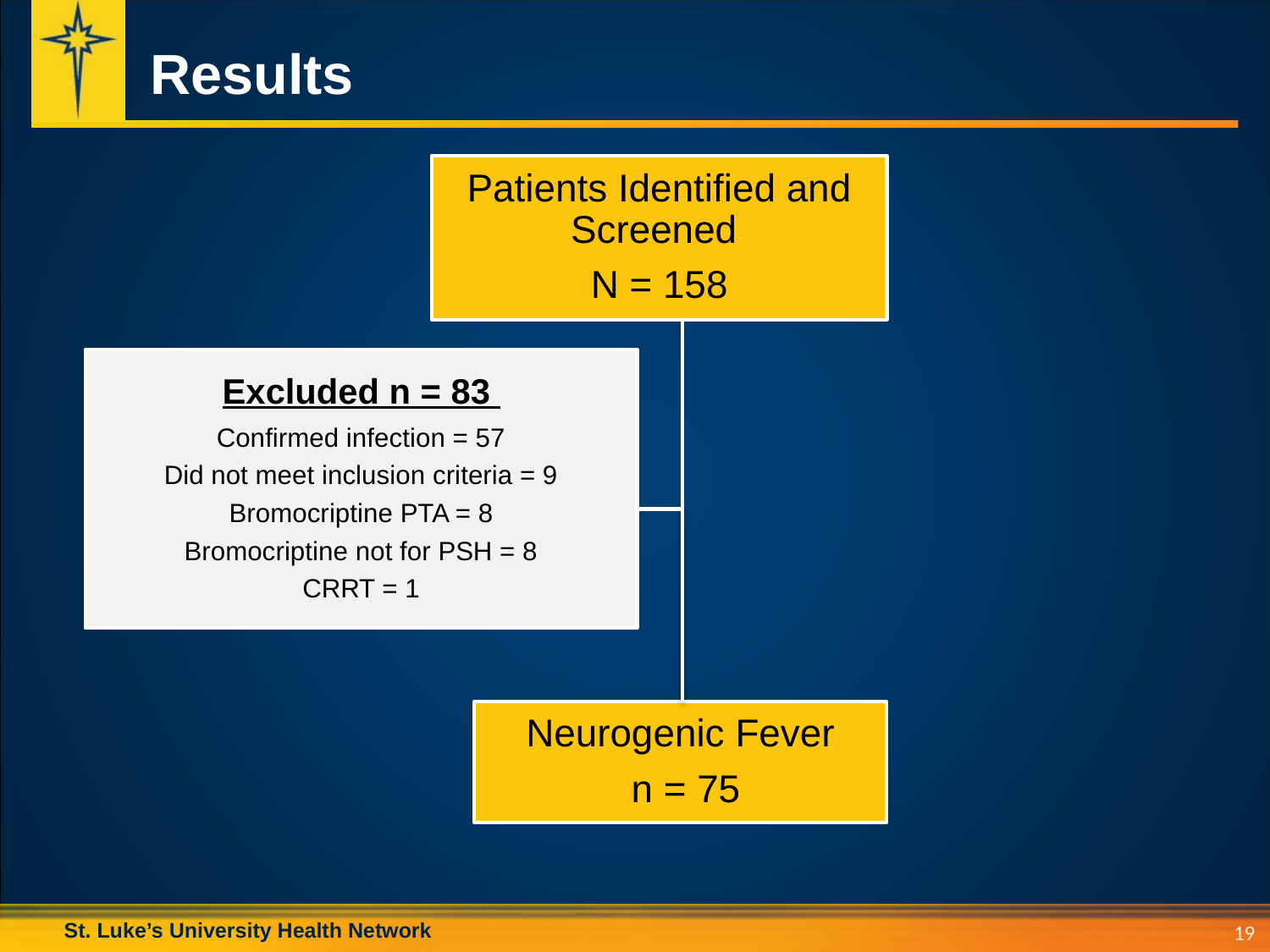

# Results
Patients Identified and Screened
N = 158

Excluded n = 83
Confirmed infection = 57
Did not meet inclusion criteria = 9
Bromocriptine PTA = 8
Bromocriptine not for PSH = 8
CRRT = 1
Neurogenic Fever
 n = 75
19